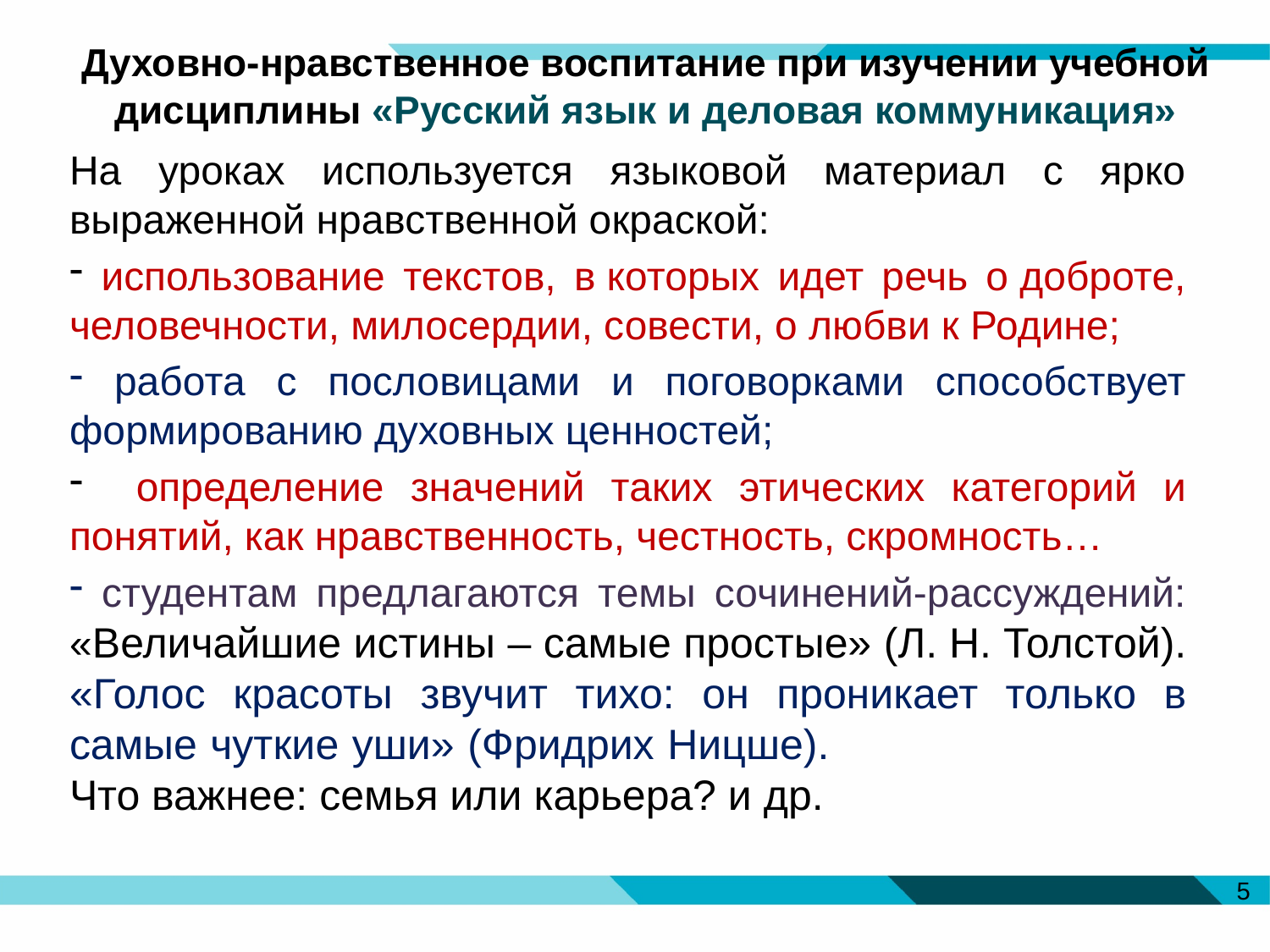

# Духовно-нравственное воспитание при изучении учебной дисциплины «Русский язык и деловая коммуникация»
На уроках используется языковой материал с ярко выраженной нравственной окраской:
 использование текстов, в которых идет речь о доброте, человечности, милосердии, совести, о любви к Родине;
 работа с пословицами и поговорками способствует формированию духовных ценностей;
  определение значений таких этических категорий и понятий, как нравственность, честность, скромность…
 студентам предлагаются темы сочинений-рассуждений: «Величайшие истины – самые простые» (Л. Н. Толстой). «Голос красоты звучит тихо: он проникает только в самые чуткие уши» (Фридрих Ницше).                            Что важнее: семья или карьера? и др.

5